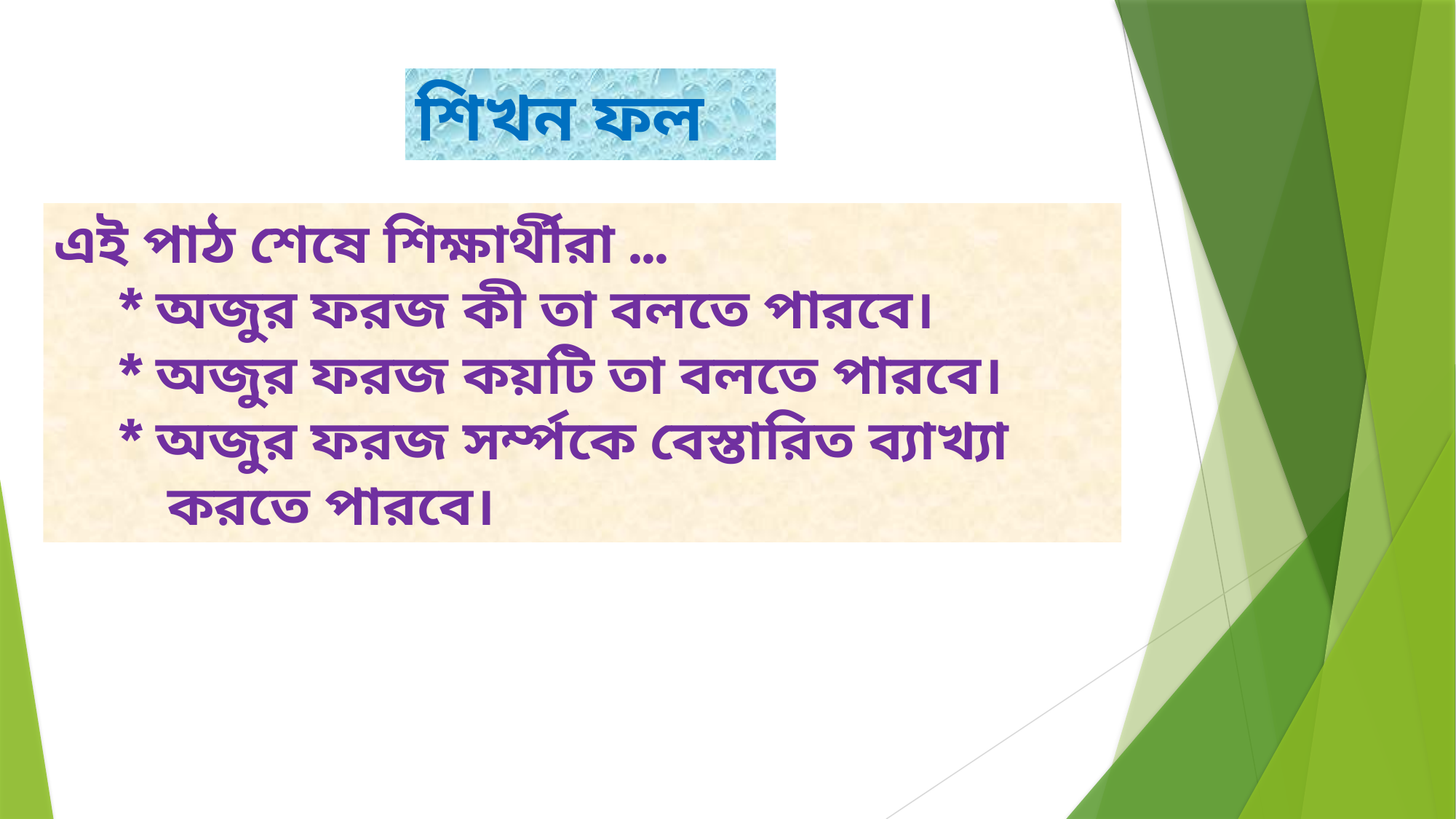

শিখন ফল
এই পাঠ শেষে শিক্ষার্থীরা ...
     * অজুর ফরজ কী তা বলতে পারবে।
     * অজুর ফরজ কয়টি তা বলতে পারবে।
     * অজুর ফরজ সর্ম্পকে বেস্তারিত ব্যাখ্যা
        করতে পারবে।